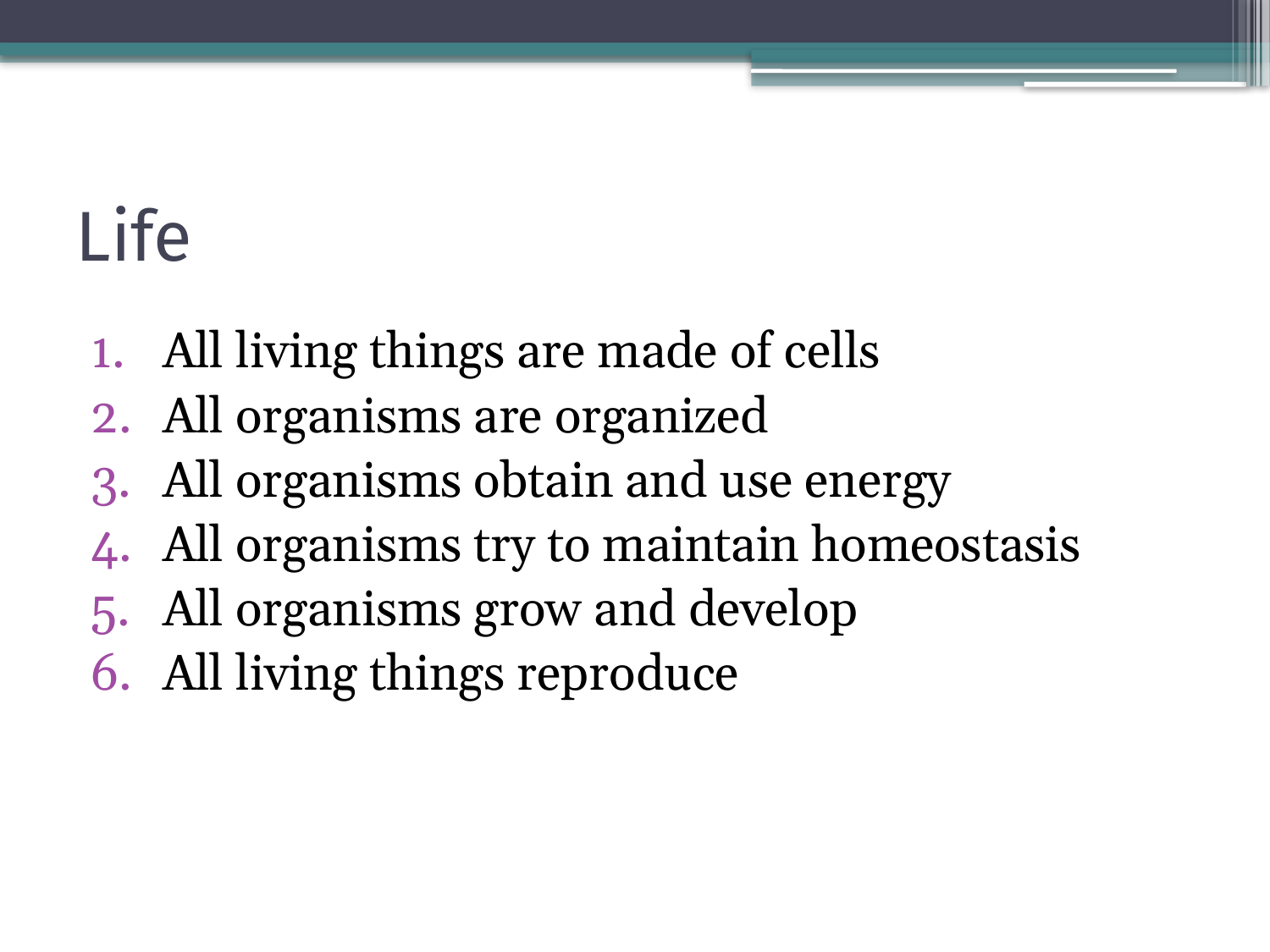

# Life
All living things are made of cells
All organisms are organized
All organisms obtain and use energy
All organisms try to maintain homeostasis
All organisms grow and develop
All living things reproduce